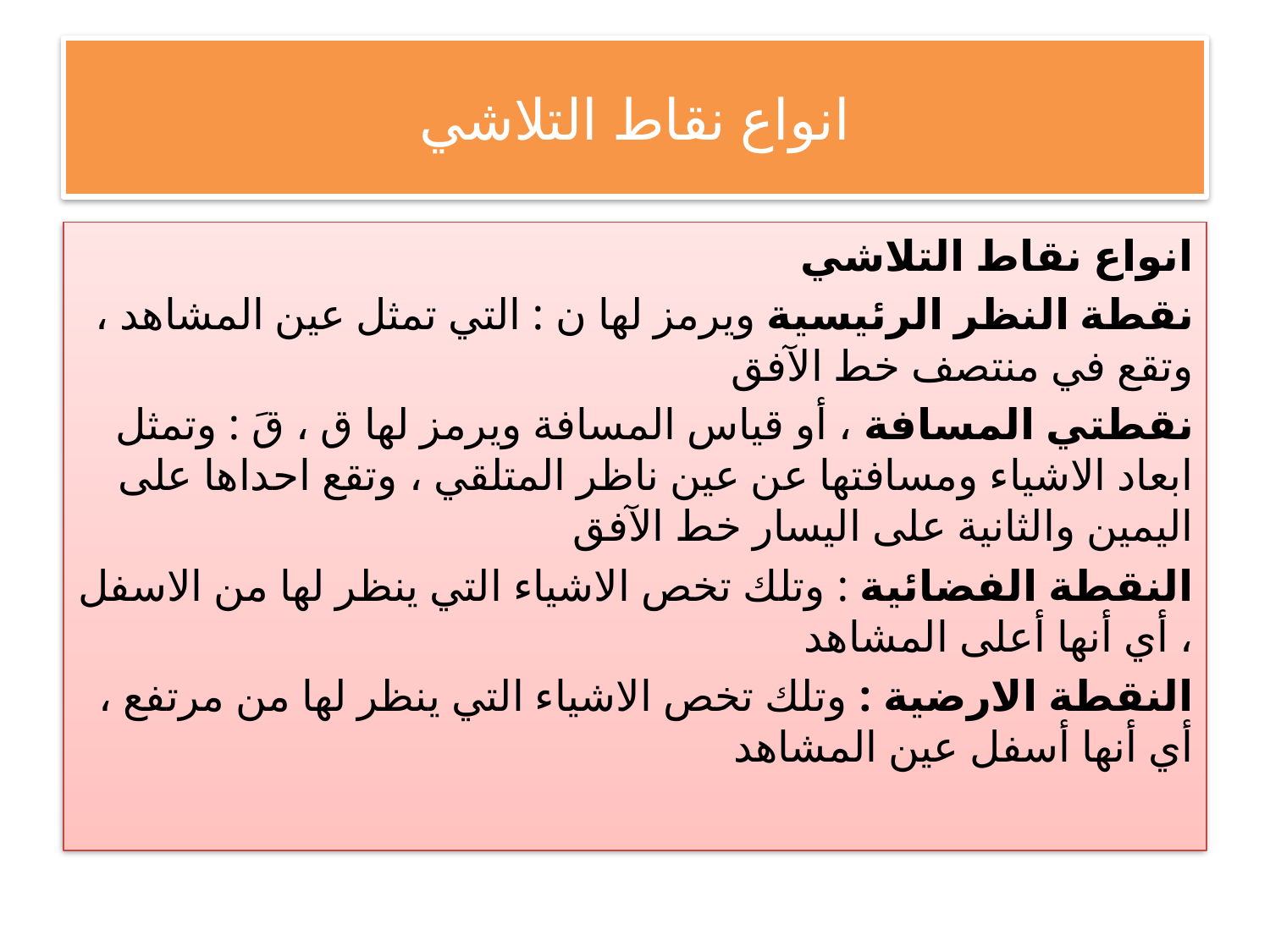

# انواع نقاط التلاشي
انواع نقاط التلاشي
نقطة النظر الرئيسية ويرمز لها ن : التي تمثل عين المشاهد ، وتقع في منتصف خط الآفق
نقطتي المسافة ، أو قياس المسافة ويرمز لها ق ، قَ : وتمثل ابعاد الاشياء ومسافتها عن عين ناظر المتلقي ، وتقع احداها على اليمين والثانية على اليسار خط الآفق
النقطة الفضائية : وتلك تخص الاشياء التي ينظر لها من الاسفل ، أي أنها أعلى المشاهد
النقطة الارضية : وتلك تخص الاشياء التي ينظر لها من مرتفع ، أي أنها أسفل عين المشاهد